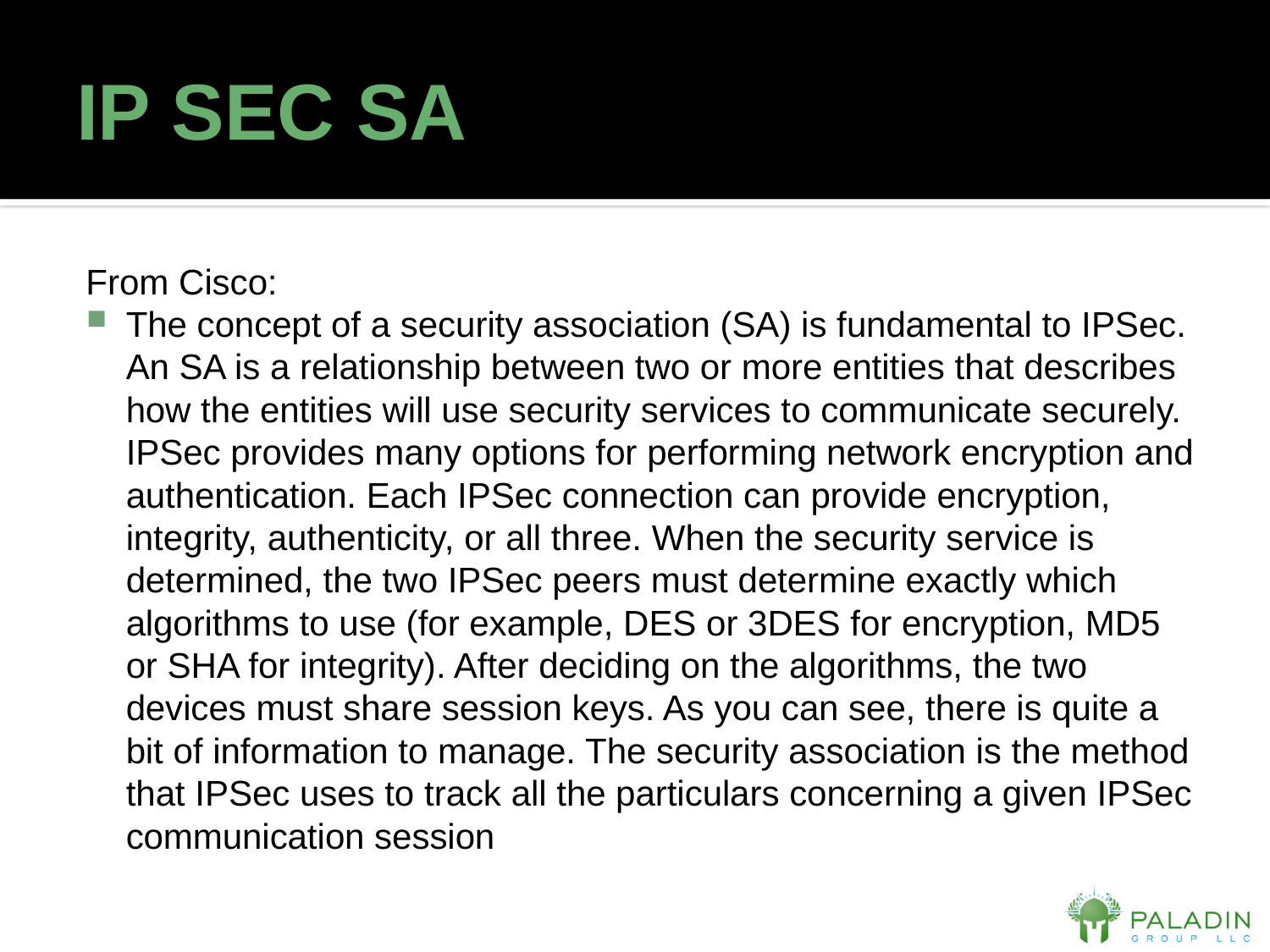

# IP SEC SA
From Cisco:
The concept of a security association (SA) is fundamental to IPSec. An SA is a relationship between two or more entities that describes how the entities will use security services to communicate securely. IPSec provides many options for performing network encryption and authentication. Each IPSec connection can provide encryption, integrity, authenticity, or all three. When the security service is determined, the two IPSec peers must determine exactly which algorithms to use (for example, DES or 3DES for encryption, MD5 or SHA for integrity). After deciding on the algorithms, the two devices must share session keys. As you can see, there is quite a bit of information to manage. The security association is the method that IPSec uses to track all the particulars concerning a given IPSec communication session